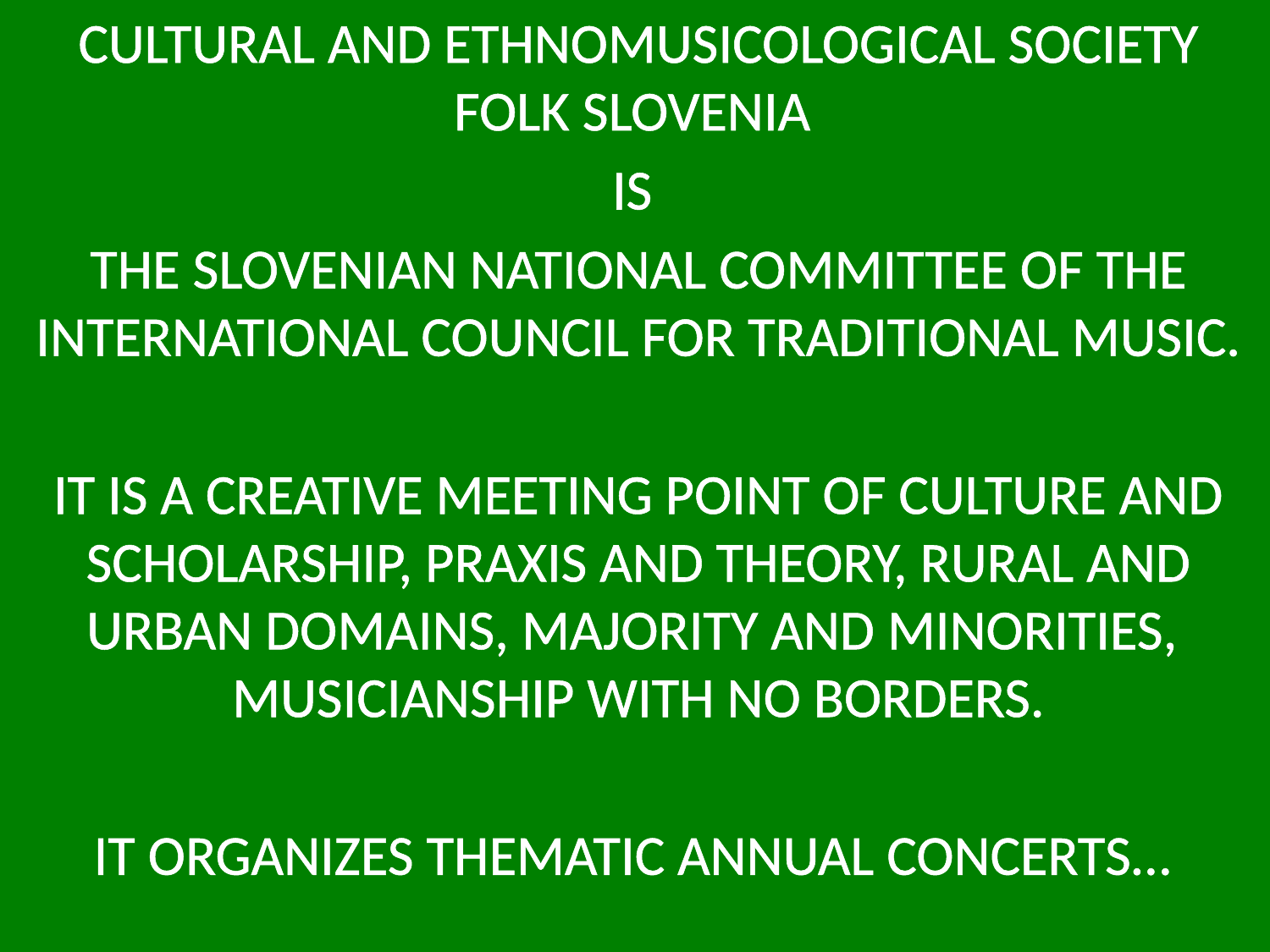

CULTURAL AND ETHNOMUSICOLOGICAL SOCIETY FOLK SLOVENIA
IS
THE SLOVENIAN NATIONAL COMMITTEE OF THE INTERNATIONAL COUNCIL FOR TRADITIONAL MUSIC.

IT IS A CREATIVE MEETING POINT OF CULTURE AND SCHOLARSHIP, PRAXIS AND THEORY, RURAL AND URBAN DOMAINS, MAJORITY AND MINORITIES,  MUSICIANSHIP WITH NO BORDERS.

IT ORGANIZES THEMATIC ANNUAL CONCERTS…
#